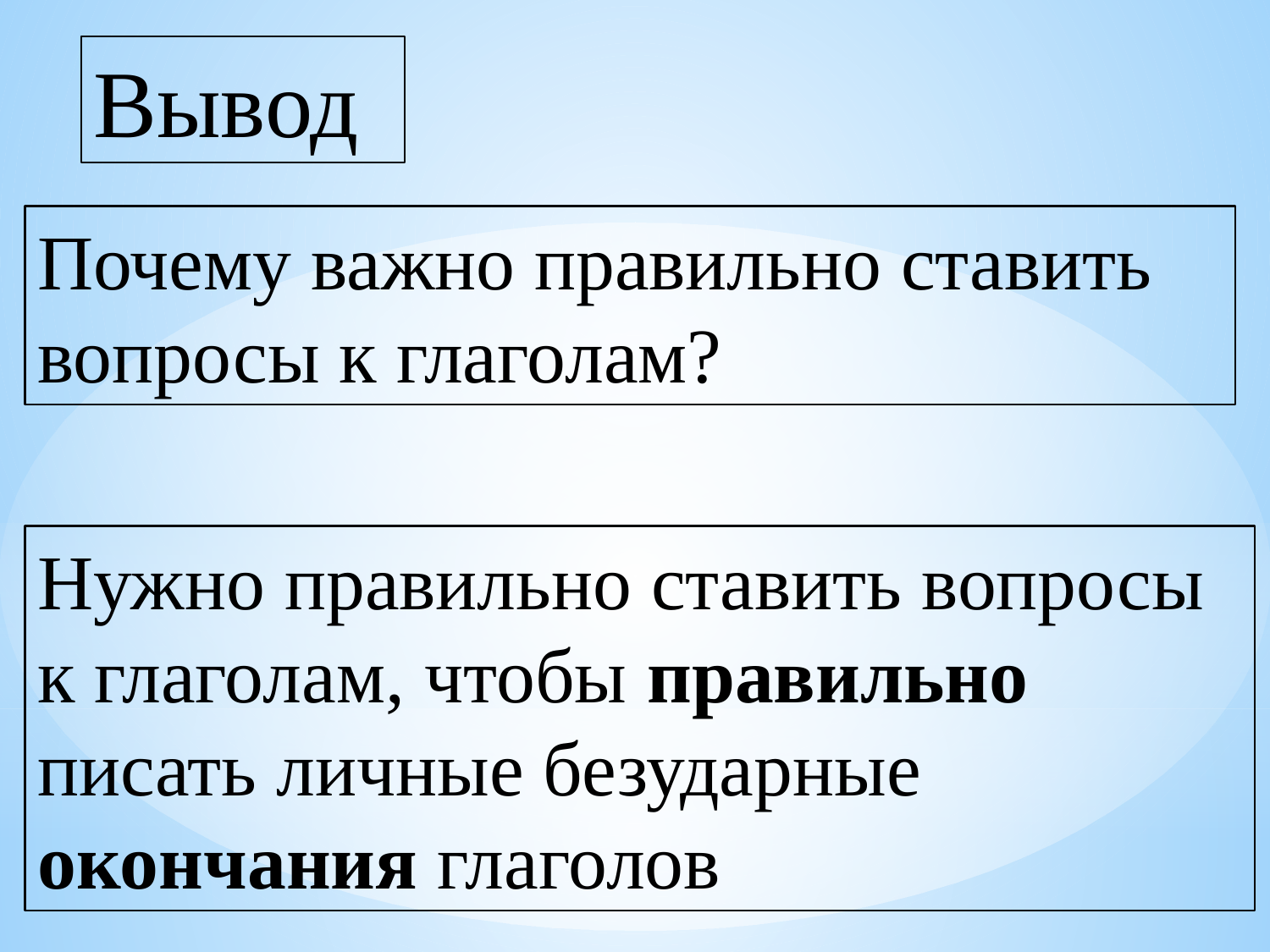

Вывод
Почему важно правильно ставить вопросы к глаголам?
Нужно правильно ставить вопросы к глаголам, чтобы правильно писать личные безударные окончания глаголов